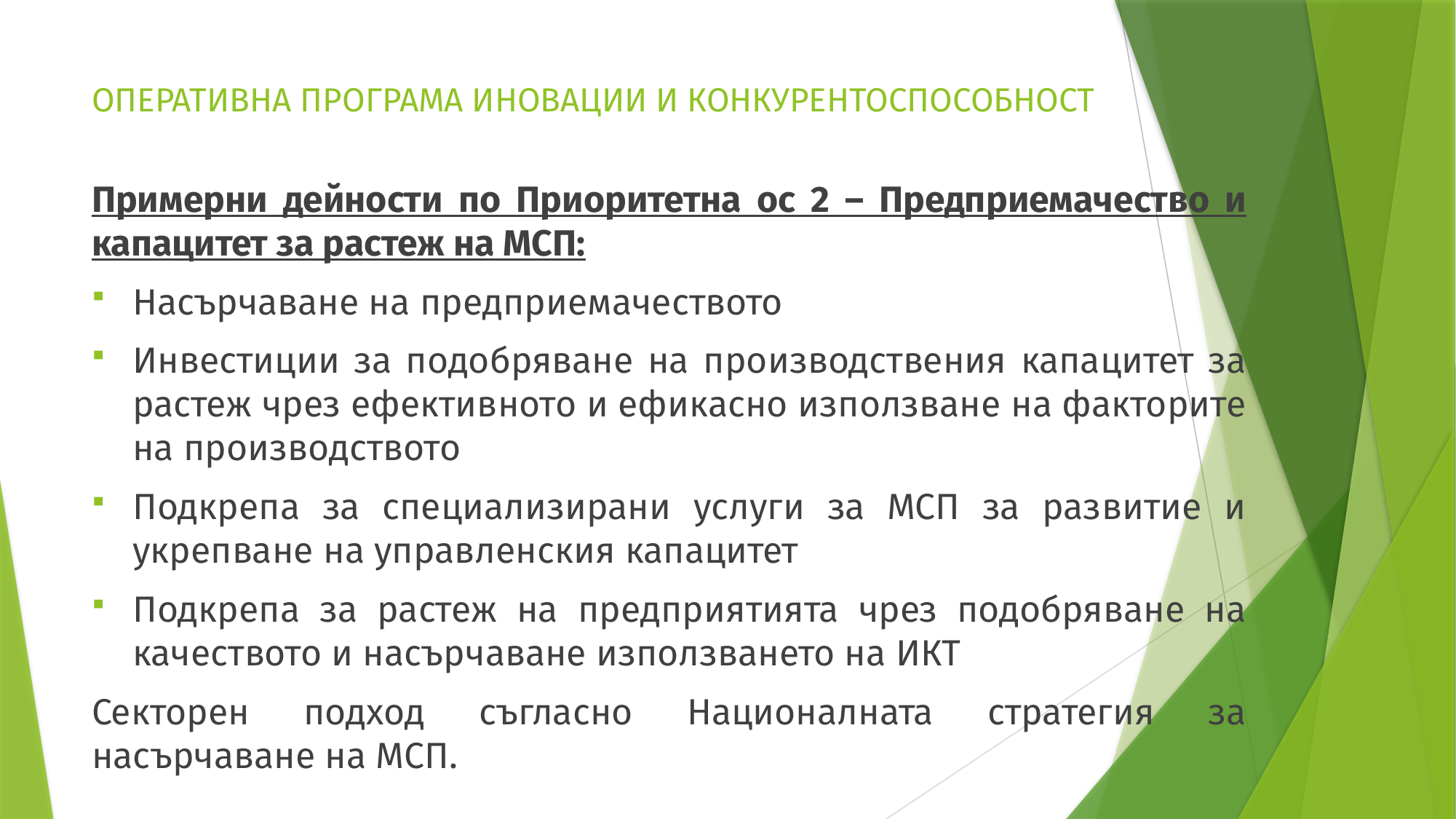

# ОПЕРАТИВНА ПРОГРАМА ИНОВАЦИИ И КОНКУРЕНТОСПОСОБНОСТ
Примерни дейности по Приоритетна ос 2 – Предприемачество и капацитет за растеж на МСП:
Насърчаване на предприемачеството
Инвестиции за подобряване на производствения капацитет за растеж чрез ефективното и ефикасно използване на факторите на производството
Подкрепа за специализирани услуги за МСП за развитие и укрепване на управленския капацитет
Подкрепа за растеж на предприятията чрез подобряване на качеството и насърчаване използването на ИКТ
Секторен подход съгласно Националната стратегия за насърчаване на МСП.